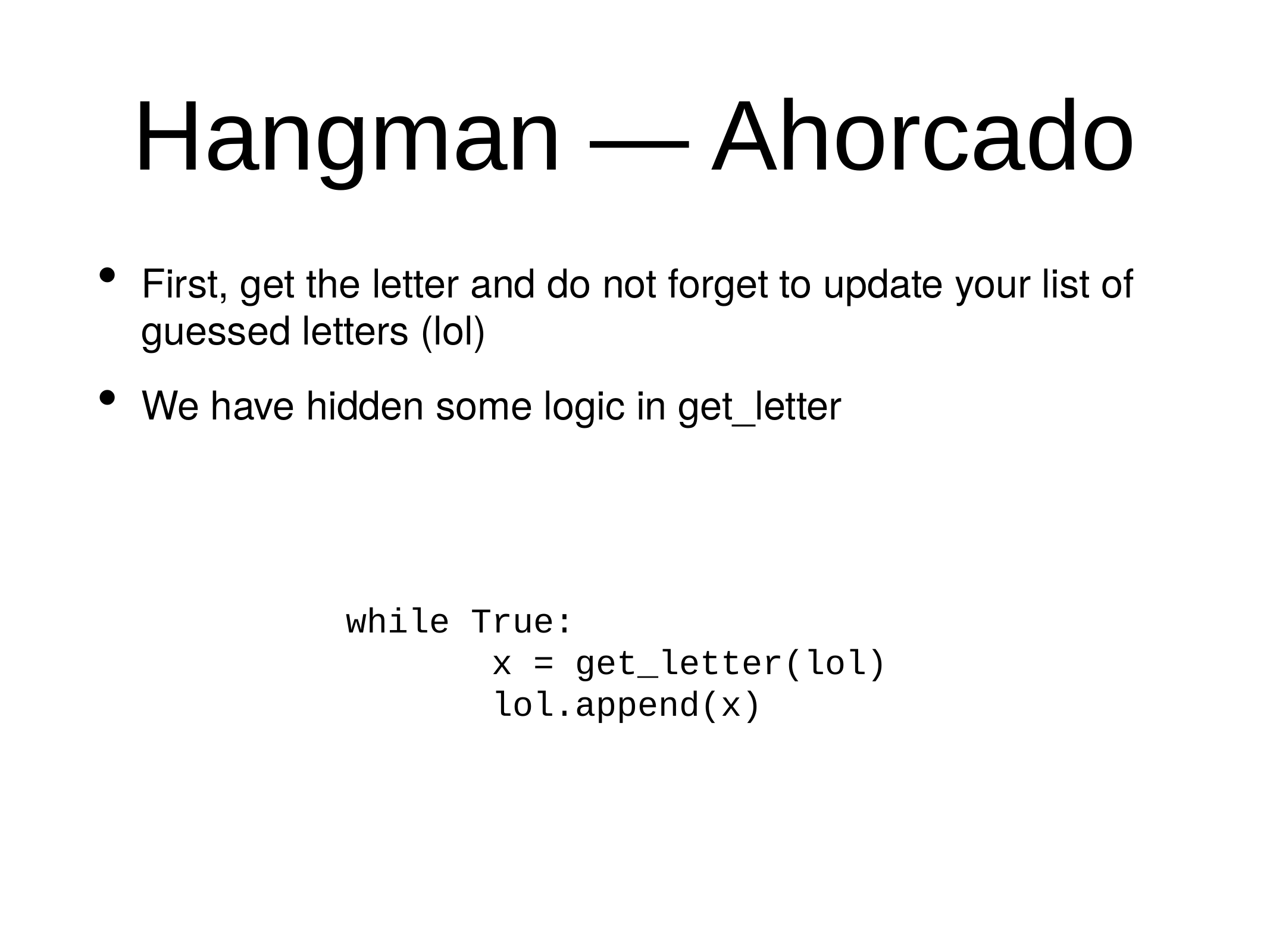

# Hangman — Ahorcado
First, get the letter and do not forget to update your list of guessed letters (lol)
We have hidden some logic in get_letter
 while True:
        x = get_letter(lol)
        lol.append(x)